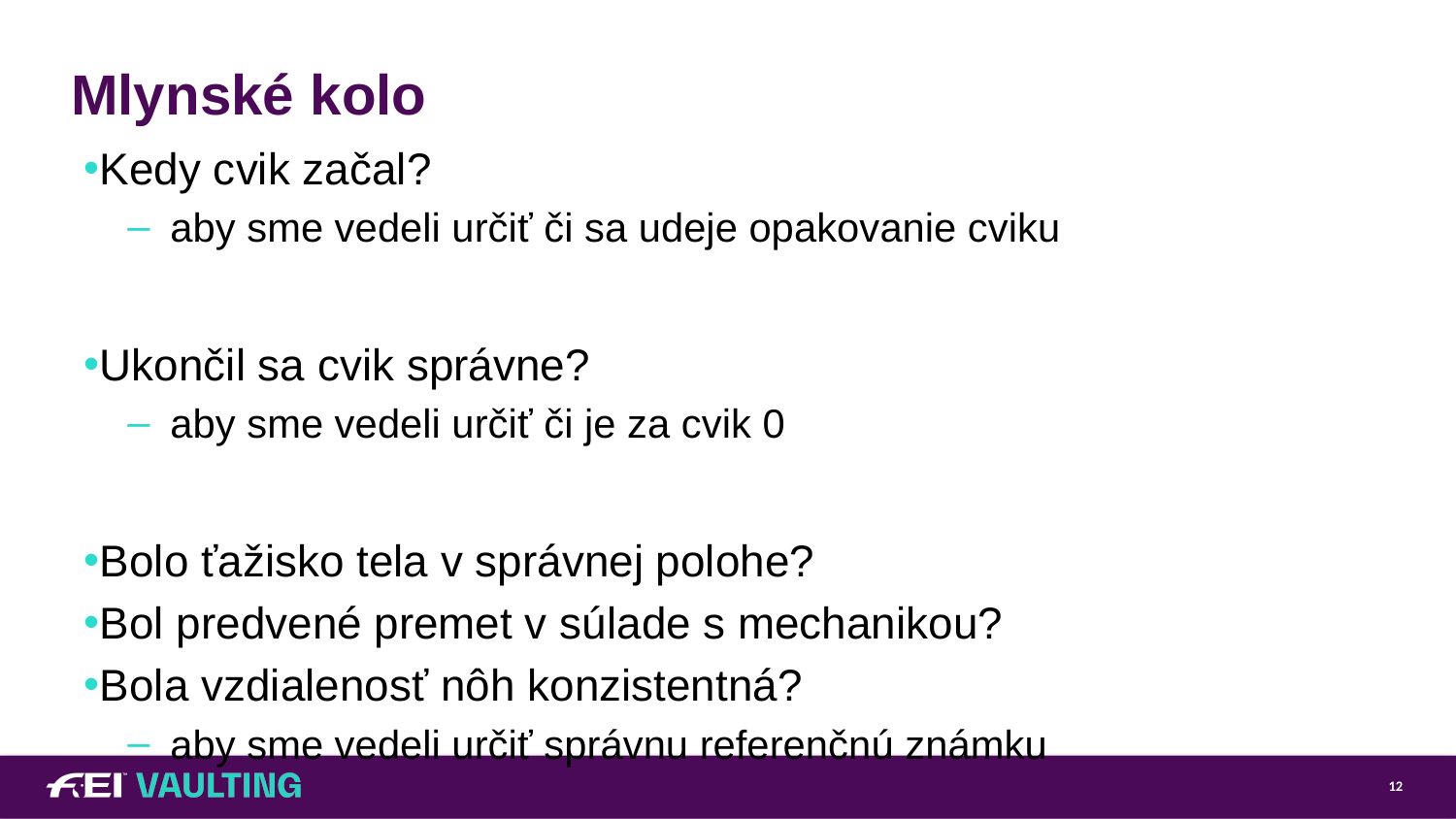

# Mlynské kolo
Kedy cvik začal?
aby sme vedeli určiť či sa udeje opakovanie cviku

Ukončil sa cvik správne?
aby sme vedeli určiť či je za cvik 0

Bolo ťažisko tela v správnej polohe?
Bol predvené premet v súlade s mechanikou?
Bola vzdialenosť nôh konzistentná?
aby sme vedeli určiť správnu referenčnú známku